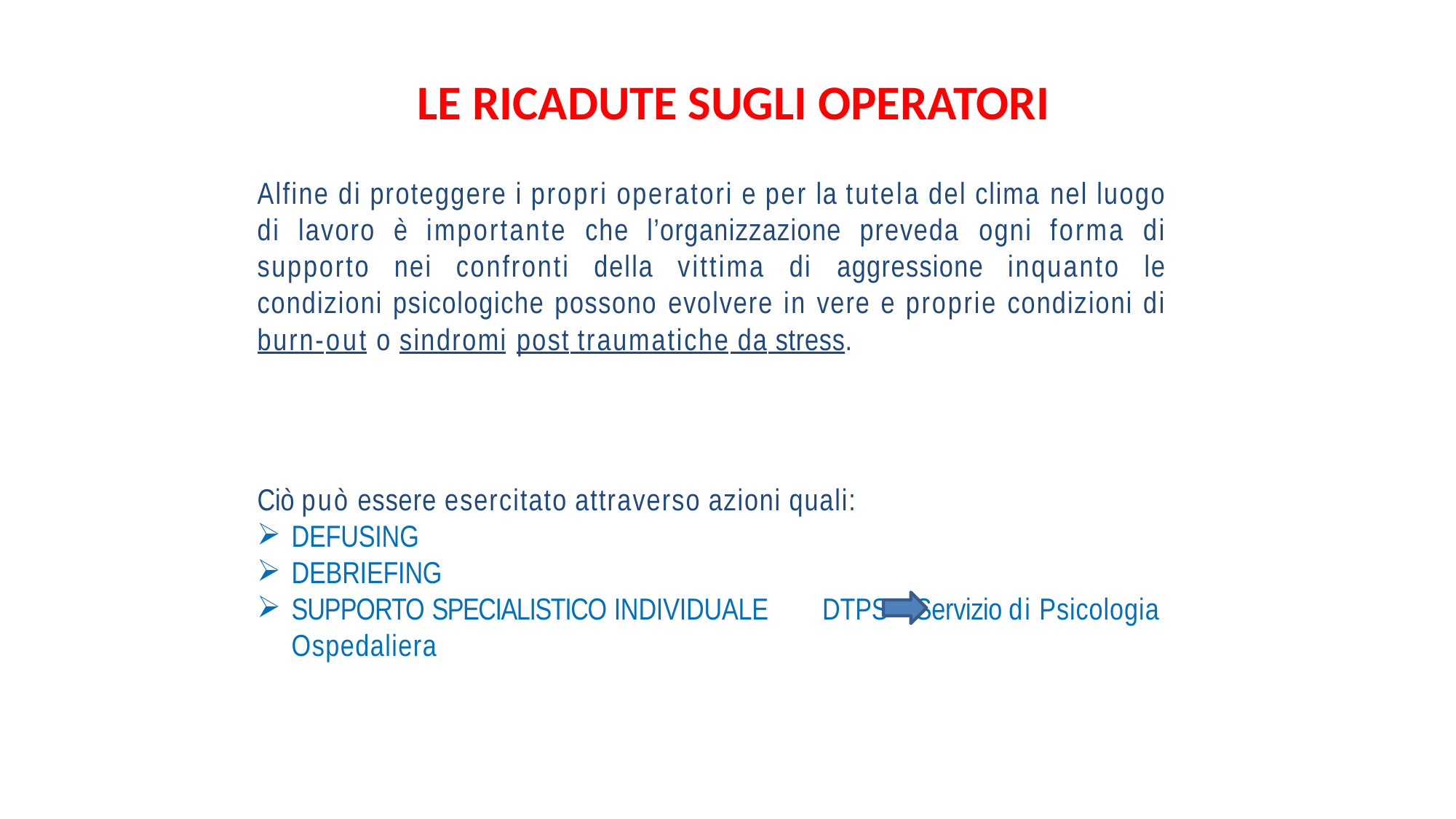

# LE RICADUTE SUGLI OPERATORI
Alfine di proteggere i propri operatori e per la tutela del clima nel luogo di lavoro è importante che l’organizzazione preveda ogni forma di supporto nei confronti della vittima di aggressione inquanto le condizioni psicologiche possono evolvere in vere e proprie condizioni di burn-out o sindromi post traumatiche da stress.
Ciò può essere esercitato attraverso azioni quali:
DEFUSING
DEBRIEFING
SUPPORTO SPECIALISTICO INDIVIDUALE        DTPS – Servizio di Psicologia Ospedaliera